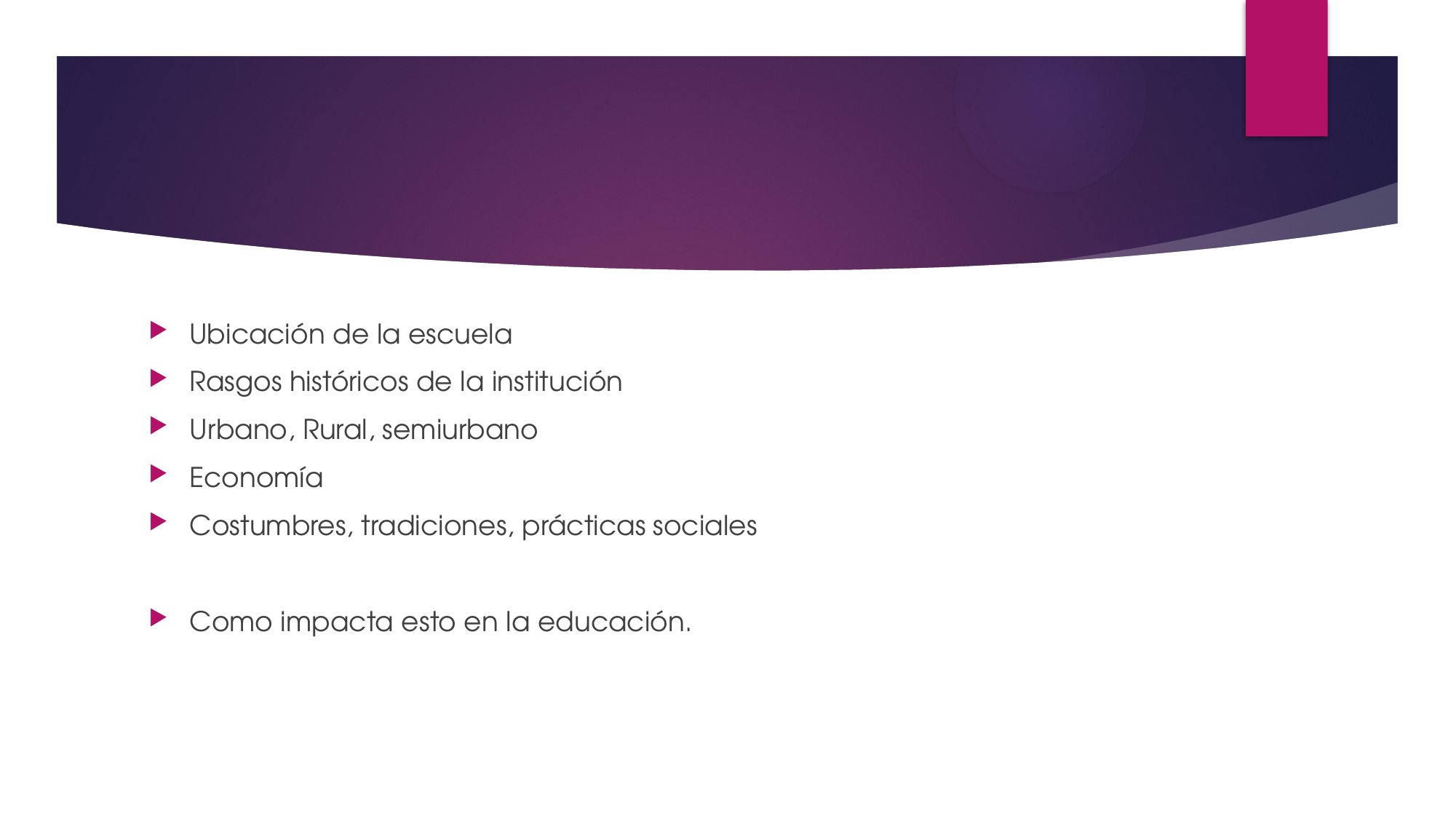

Ubicación de la escuela
Rasgos históricos de la institución
Urbano, Rural, semiurbano
Economía
Costumbres, tradiciones, prácticas sociales

Como impacta esto en la educación.